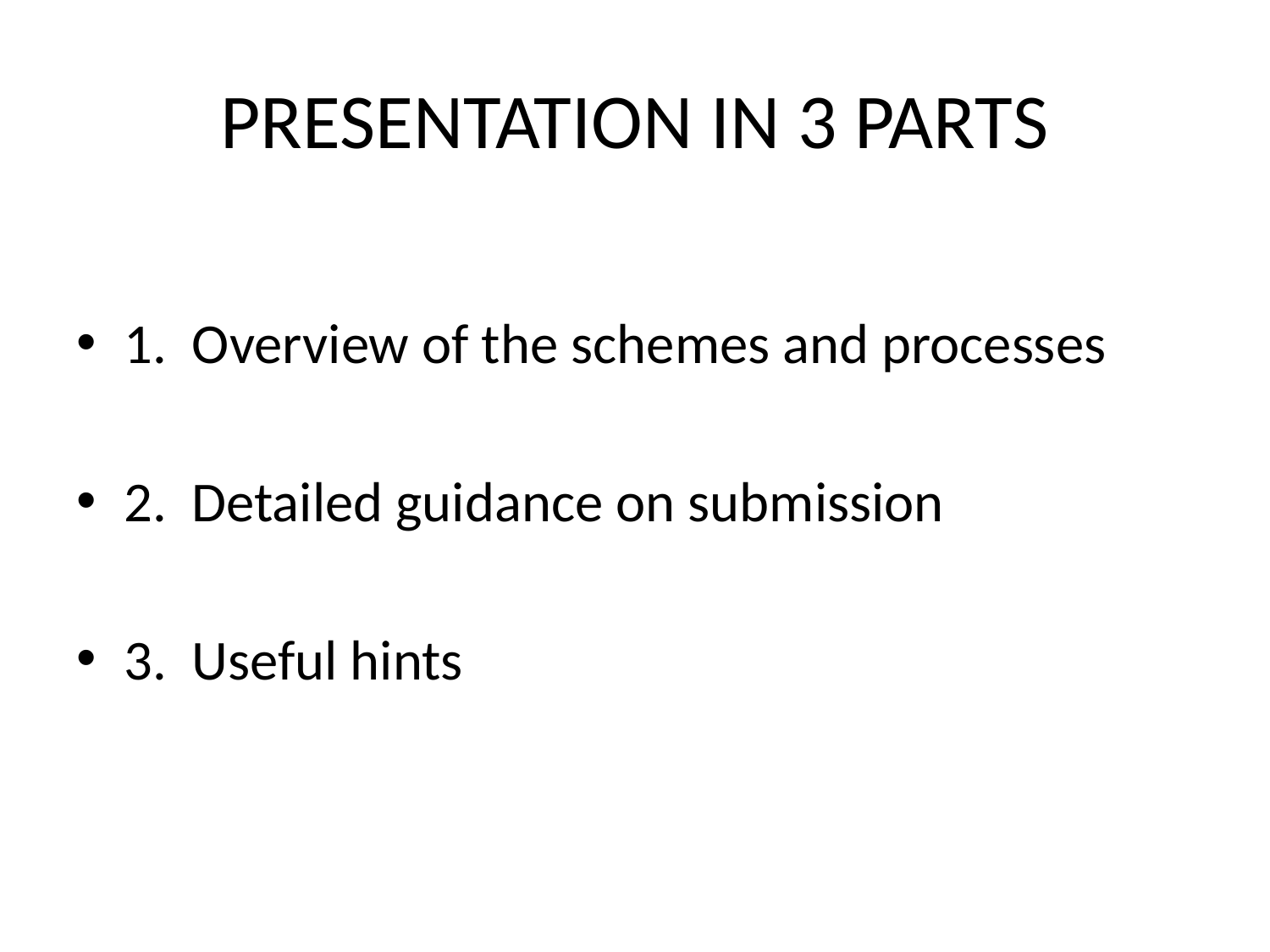

# PRESENTATION IN 3 PARTS

1.  Overview of the schemes and processes

2.  Detailed guidance on submission

3.  Useful hints